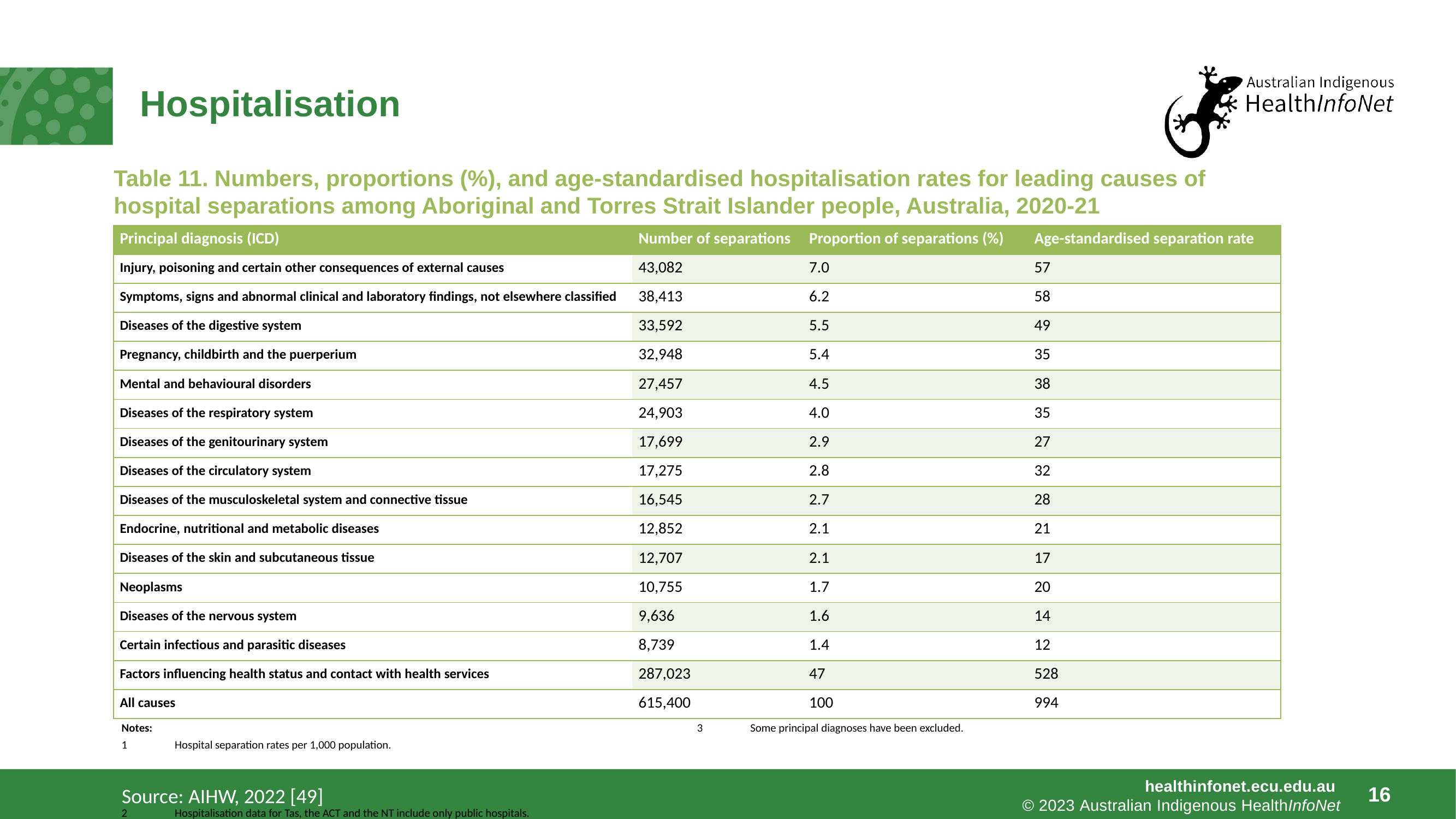

# Hospitalisation
Table 11. Numbers, proportions (%), and age-standardised hospitalisation rates for leading causes of hospital separations among Aboriginal and Torres Strait Islander people, Australia, 2020-21
| Principal diagnosis (ICD) | Number of separations | Proportion of separations (%) | Age-standardised separation rate |
| --- | --- | --- | --- |
| Injury, poisoning and certain other consequences of external causes | 43,082 | 7.0 | 57 |
| Symptoms, signs and abnormal clinical and laboratory findings, not elsewhere classified | 38,413 | 6.2 | 58 |
| Diseases of the digestive system | 33,592 | 5.5 | 49 |
| Pregnancy, childbirth and the puerperium | 32,948 | 5.4 | 35 |
| Mental and behavioural disorders | 27,457 | 4.5 | 38 |
| Diseases of the respiratory system | 24,903 | 4.0 | 35 |
| Diseases of the genitourinary system | 17,699 | 2.9 | 27 |
| Diseases of the circulatory system | 17,275 | 2.8 | 32 |
| Diseases of the musculoskeletal system and connective tissue | 16,545 | 2.7 | 28 |
| Endocrine, nutritional and metabolic diseases | 12,852 | 2.1 | 21 |
| Diseases of the skin and subcutaneous tissue | 12,707 | 2.1 | 17 |
| Neoplasms | 10,755 | 1.7 | 20 |
| Diseases of the nervous system | 9,636 | 1.6 | 14 |
| Certain infectious and parasitic diseases | 8,739 | 1.4 | 12 |
| Factors influencing health status and contact with health services | 287,023 | 47 | 528 |
| All causes | 615,400 | 100 | 994 |
Notes:
Hospital separation rates per 1,000 population.

Hospitalisation data for Tas, the ACT and the NT include only public hospitals.
Some principal diagnoses have been excluded.
Source: AIHW, 2022 [49]